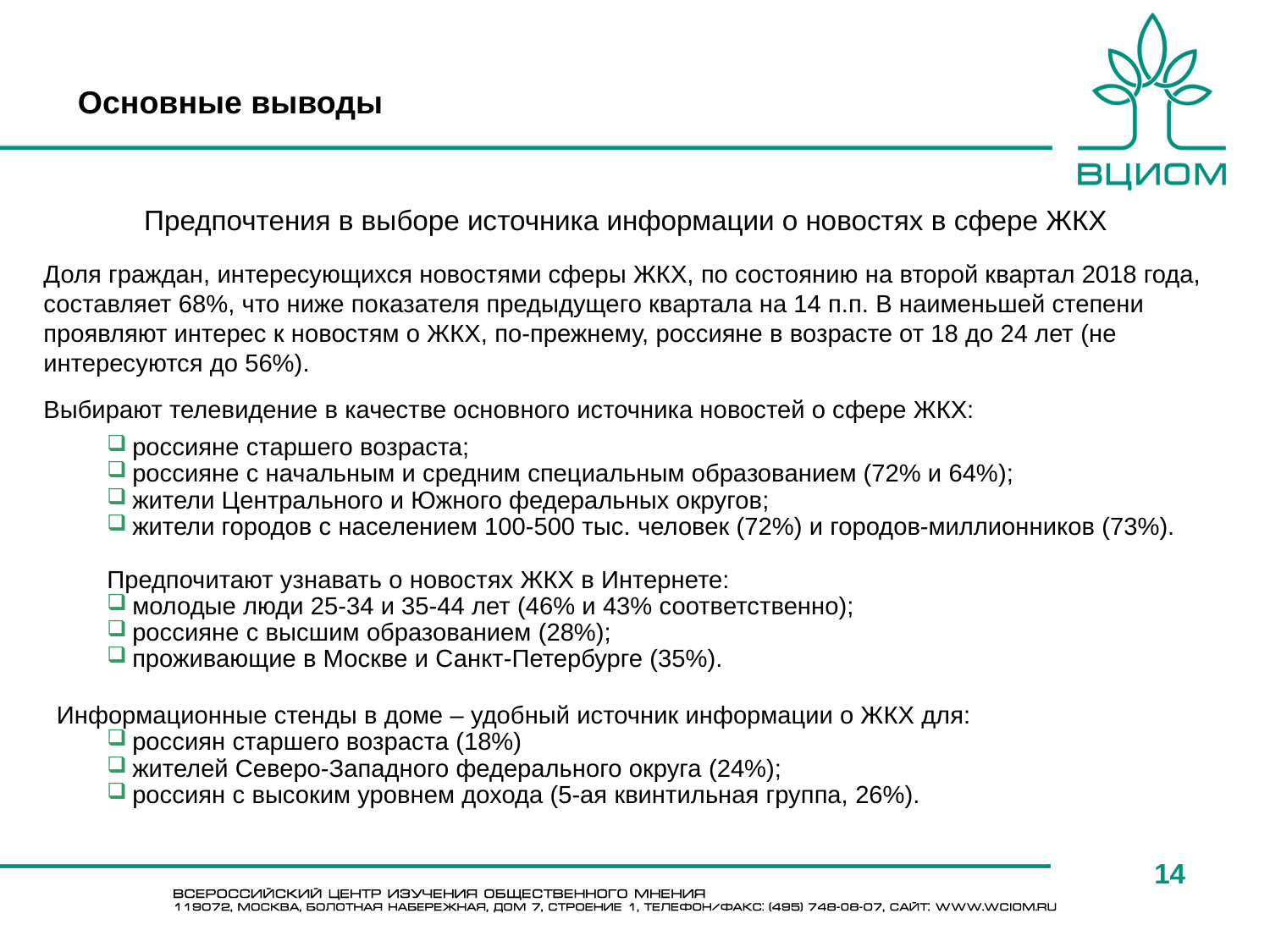

# Основные выводы
Предпочтения в выборе источника информации о новостях в сфере ЖКХ

Доля граждан, интересующихся новостями сферы ЖКХ, по состоянию на второй квартал 2018 года, составляет 68%, что ниже показателя предыдущего квартала на 14 п.п. В наименьшей степени проявляют интерес к новостям о ЖКХ, по-прежнему, россияне в возрасте от 18 до 24 лет (не интересуются до 56%).
Выбирают телевидение в качестве основного источника новостей о сфере ЖКХ:
россияне старшего возраста;
россияне с начальным и средним специальным образованием (72% и 64%);
жители Центрального и Южного федеральных округов;
жители городов с населением 100-500 тыс. человек (72%) и городов-миллионников (73%).

Предпочитают узнавать о новостях ЖКХ в Интернете:
молодые люди 25-34 и 35-44 лет (46% и 43% соответственно);
россияне с высшим образованием (28%);
проживающие в Москве и Санкт-Петербурге (35%).

Информационные стенды в доме – удобный источник информации о ЖКХ для:
россиян старшего возраста (18%)
жителей Северо-Западного федерального округа (24%);
россиян с высоким уровнем дохода (5-ая квинтильная группа, 26%).

14